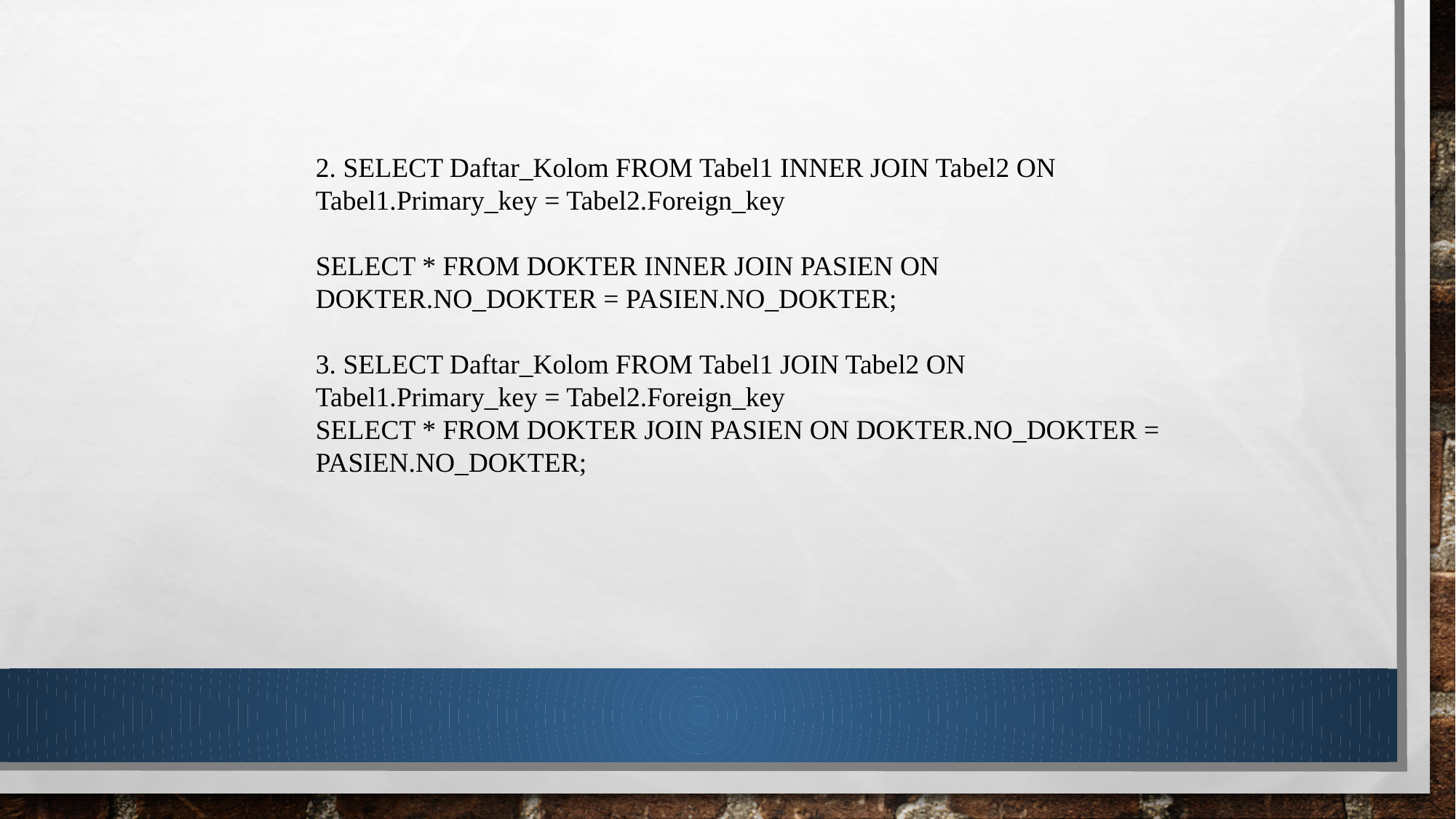

2. SELECT Daftar_Kolom FROM Tabel1 INNER JOIN Tabel2 ON
Tabel1.Primary_key = Tabel2.Foreign_key

SELECT * FROM DOKTER INNER JOIN PASIEN ON
DOKTER.NO_DOKTER = PASIEN.NO_DOKTER;

3. SELECT Daftar_Kolom FROM Tabel1 JOIN Tabel2 ON
Tabel1.Primary_key = Tabel2.Foreign_key
SELECT * FROM DOKTER JOIN PASIEN ON DOKTER.NO_DOKTER =
PASIEN.NO_DOKTER;